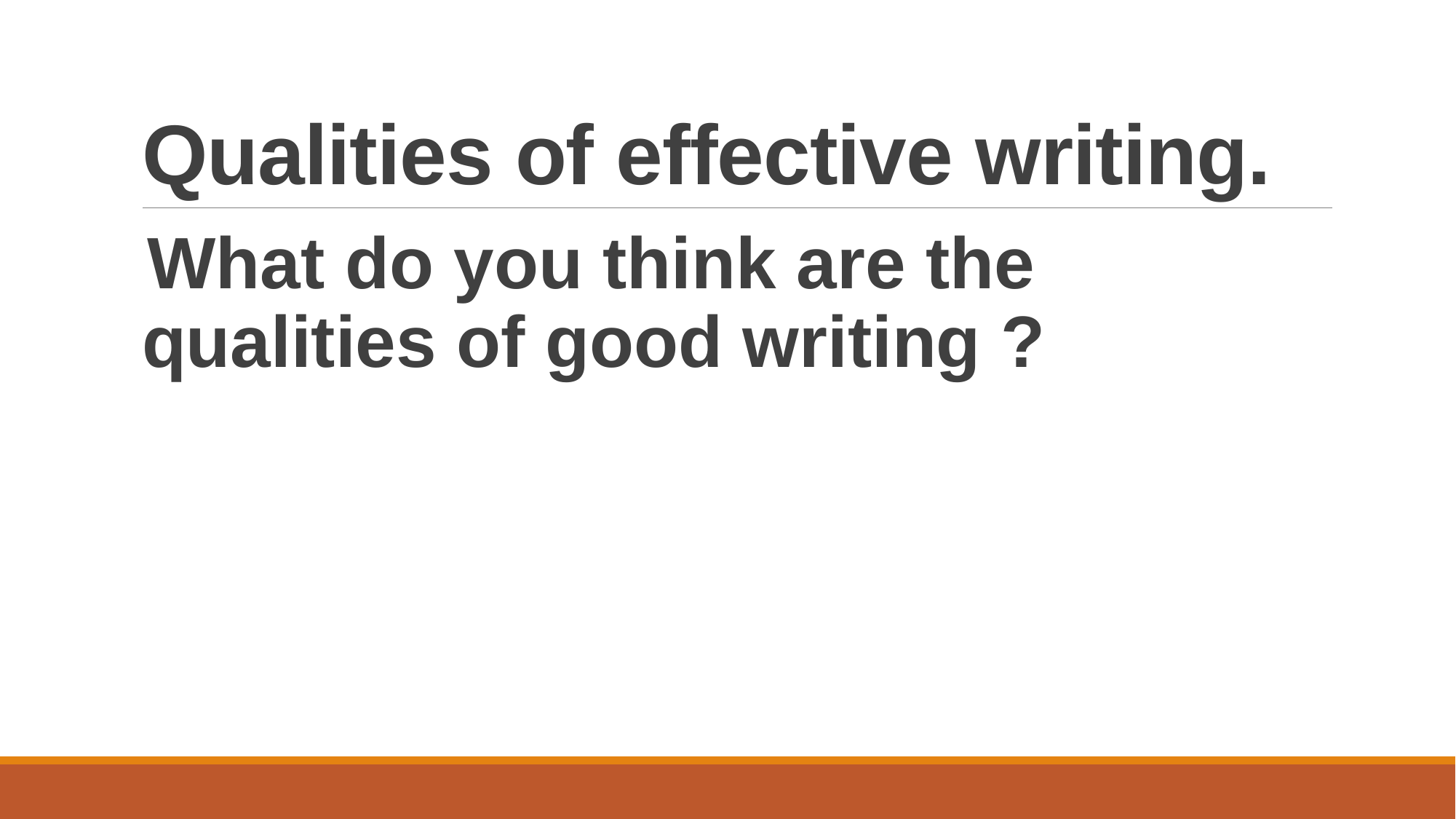

# Qualities of effective writing.
What do you think are the qualities of good writing ?